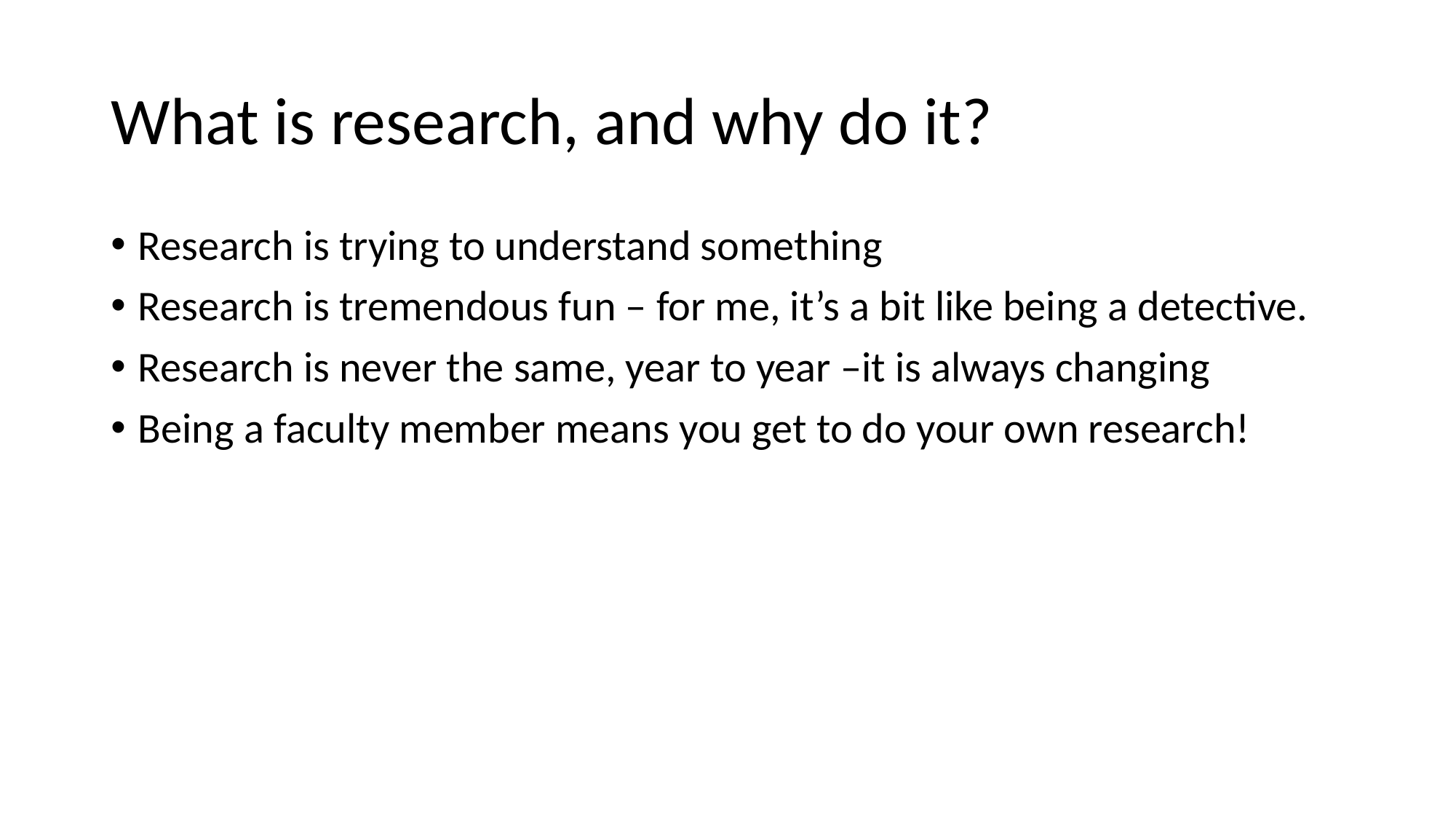

# What is research, and why do it?
Research is trying to understand something
Research is tremendous fun – for me, it’s a bit like being a detective.
Research is never the same, year to year –it is always changing
Being a faculty member means you get to do your own research!